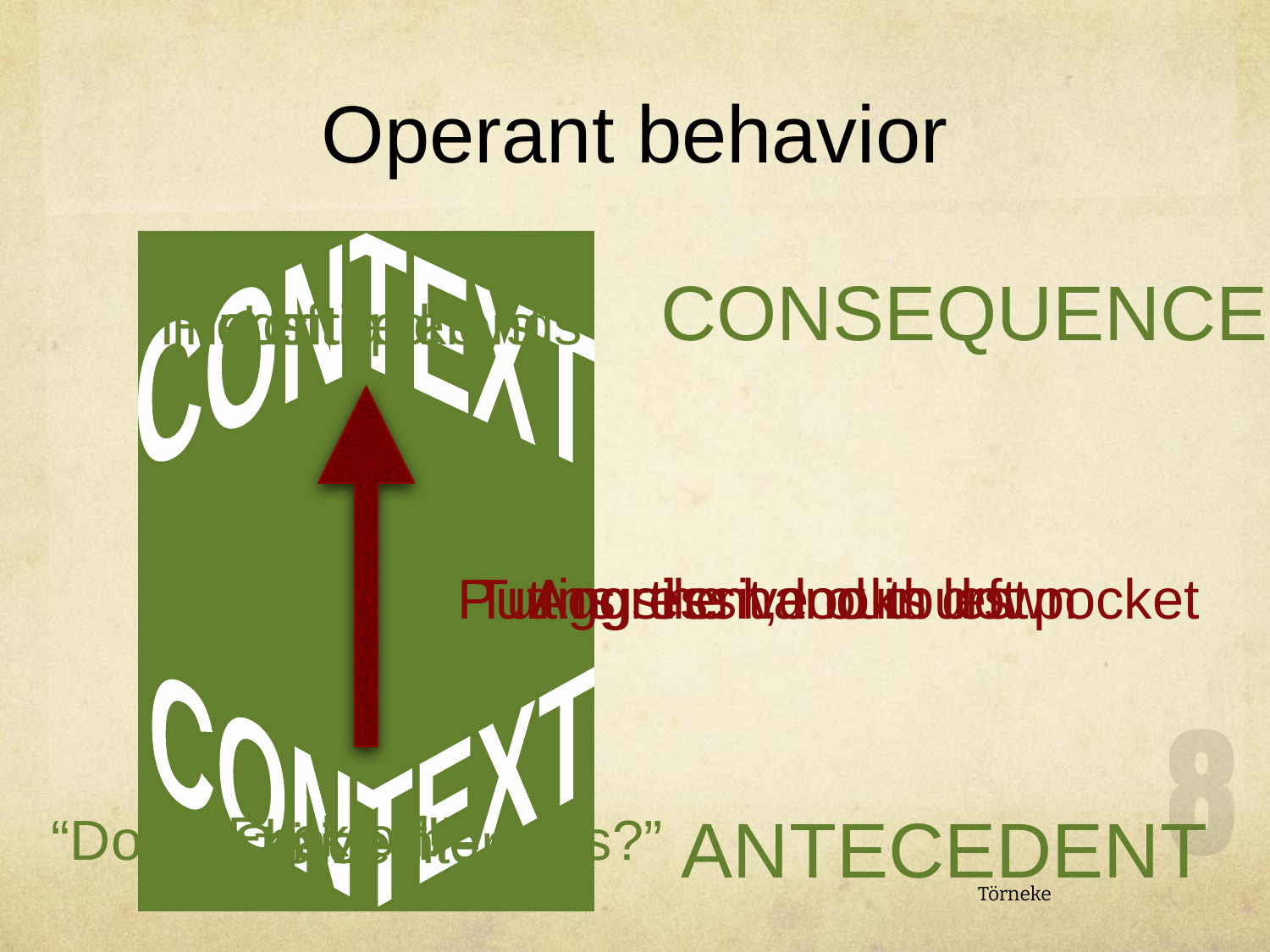

# Operant behavior

CONTEXT

 CONSEQUENCE
The critique ends
Finds the keys
Left alone

Putting the hand in left pocket
Turns silent, looks down
Aggressive outburst
CONTEXT
8
“Fuck off!”
ANTECEDENT
“Do you have the keys?”
A gaze of interest
Critized
Törneke